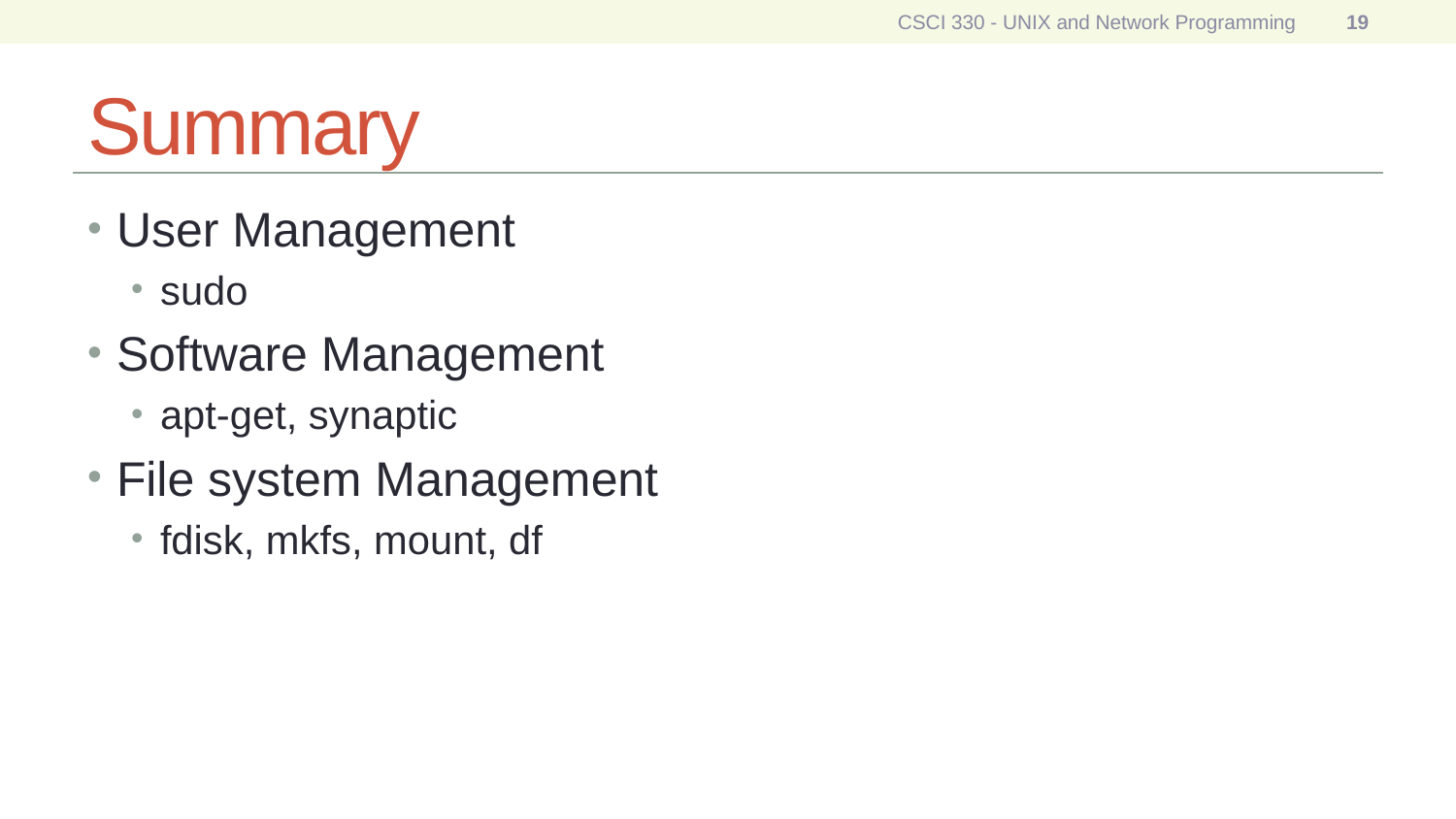

CSCI 330 - UNIX and Network Programming
19
# Summary
User Management
sudo
Software Management
apt-get, synaptic
File system Management
fdisk, mkfs, mount, df